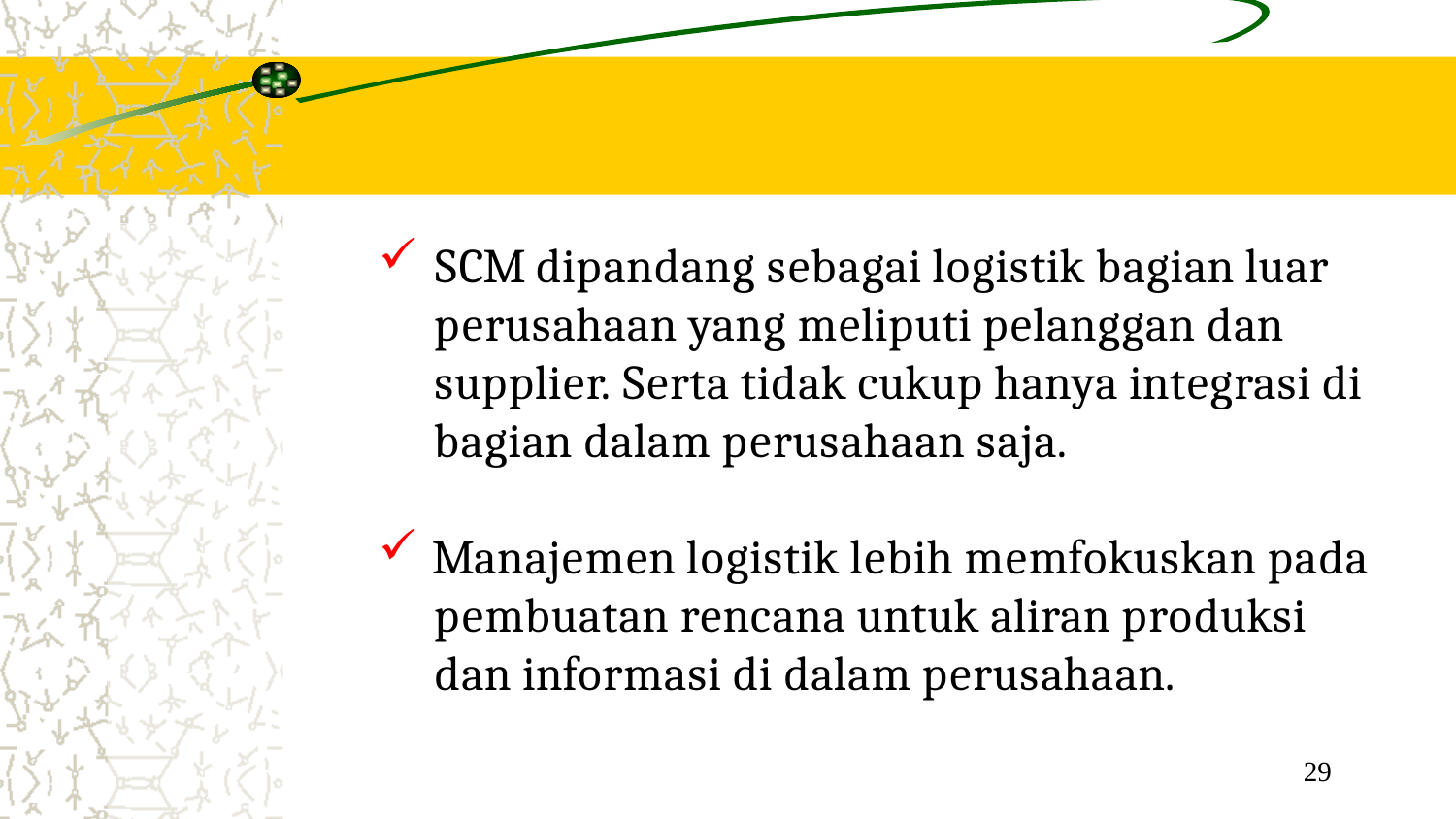

SCM dipandang sebagai logistik bagian luar perusahaan yang meliputi pelanggan dan supplier. Serta tidak cukup hanya integrasi di bagian dalam perusahaan saja.

Manajemen logistik lebih memfokuskan pada pembuatan rencana untuk aliran produksi dan informasi di dalam perusahaan.
29